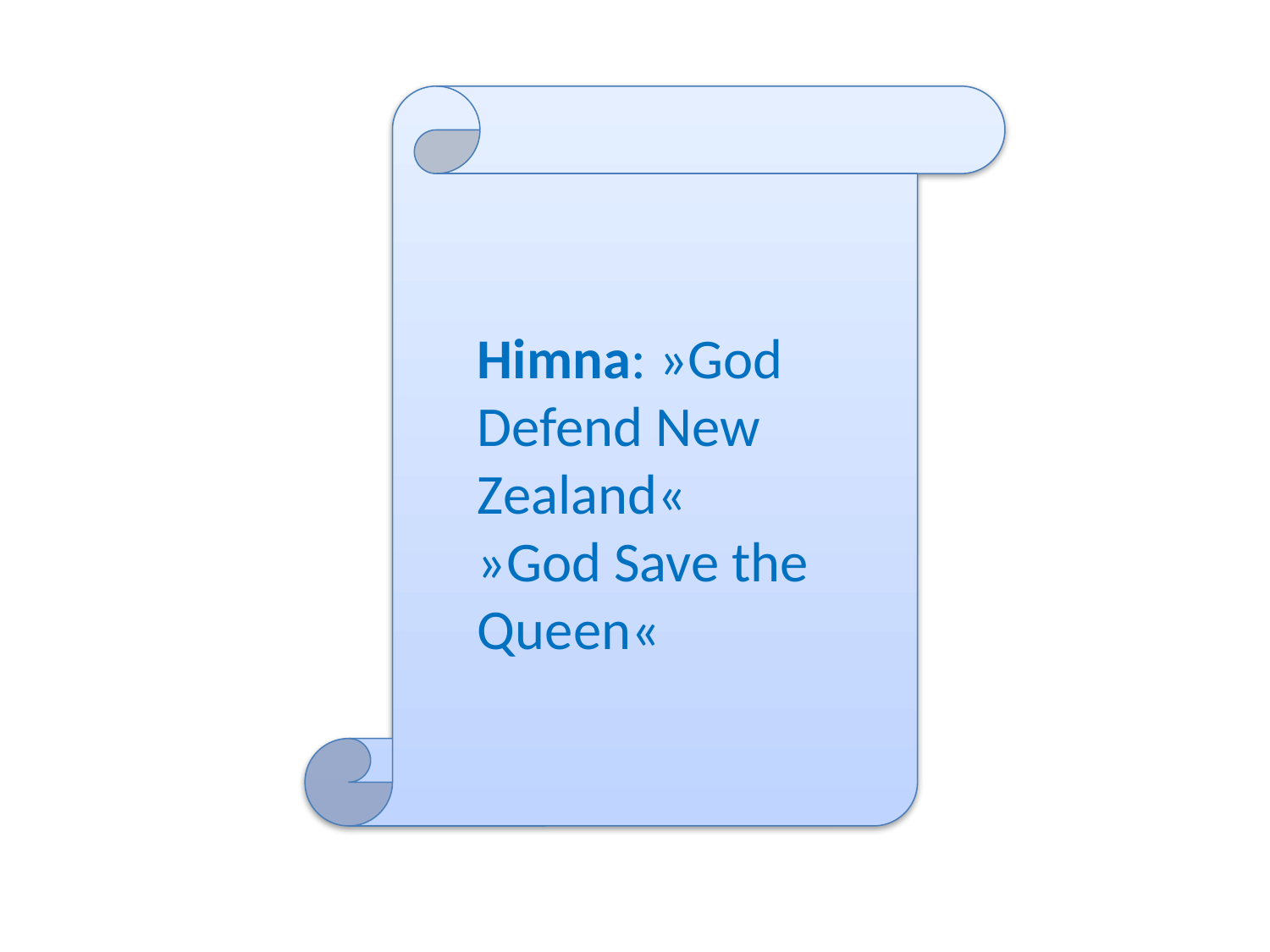

Himna: »God Defend New Zealand« 
»God Save the Queen«